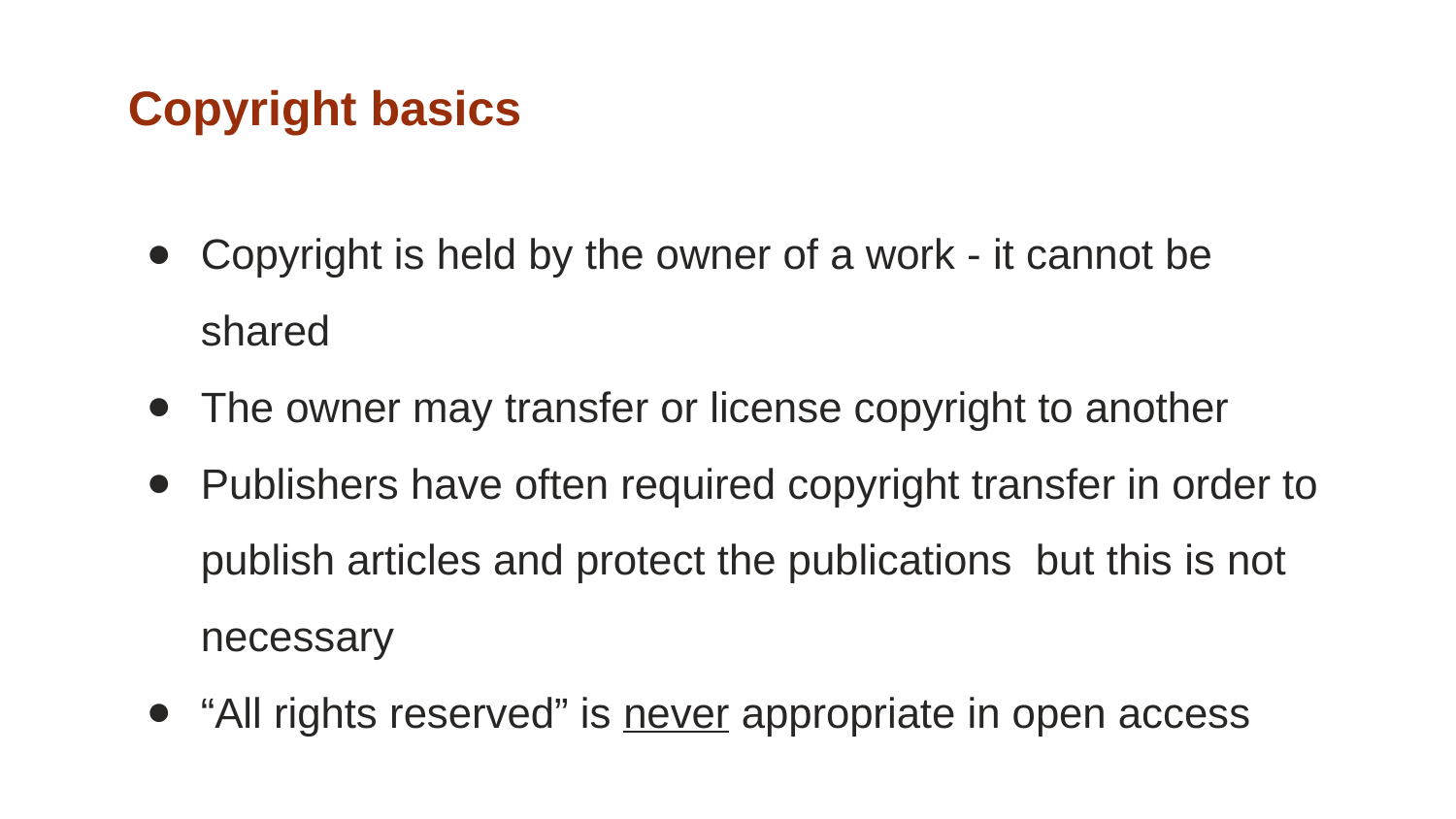

# Copyright basics
Copyright is held by the owner of a work - it cannot be shared
The owner may transfer or license copyright to another
Publishers have often required copyright transfer in order to publish articles and protect the publications  but this is not necessary
“All rights reserved” is never appropriate in open access